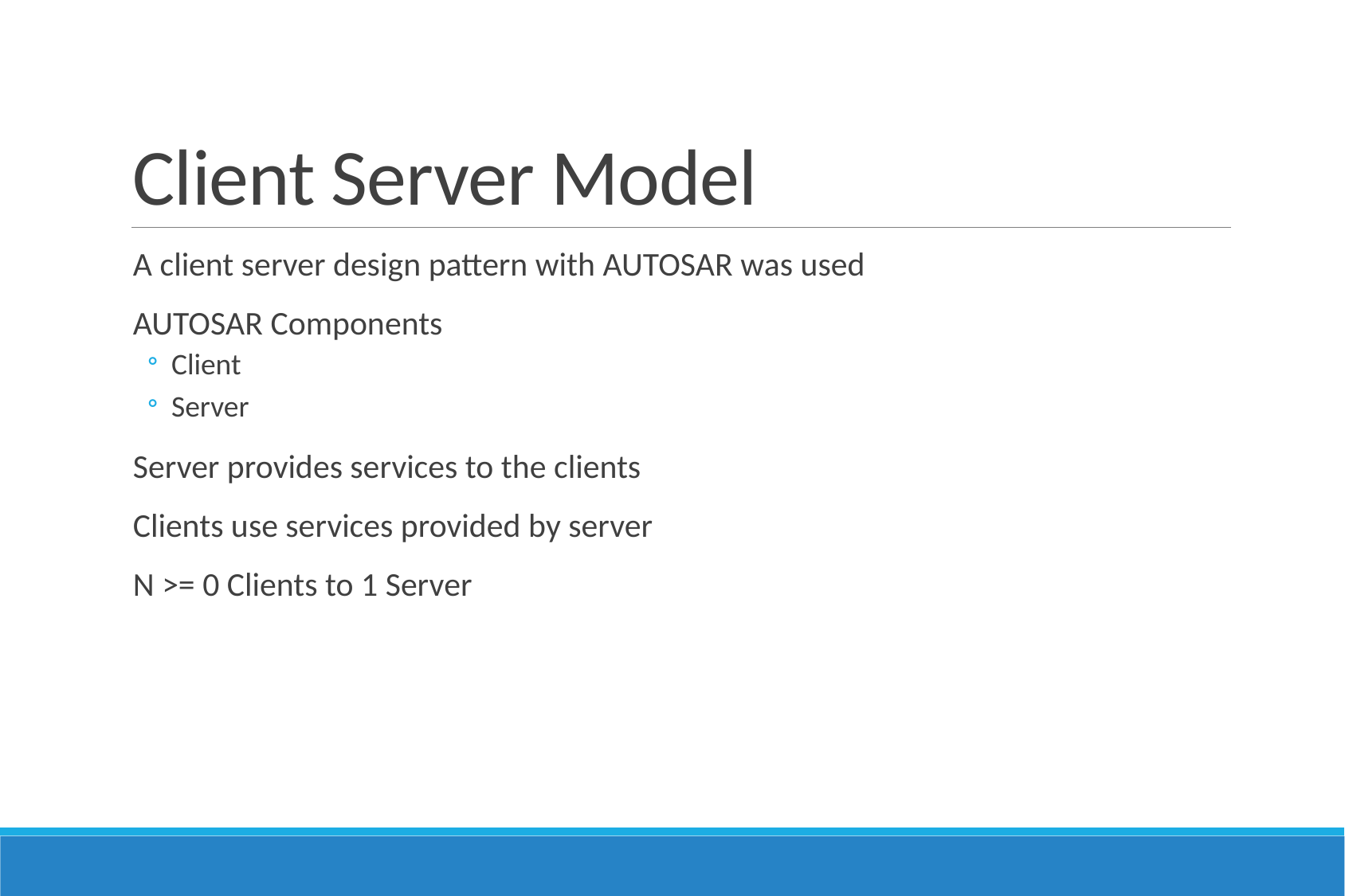

# Client Server Model
A client server design pattern with AUTOSAR was used
AUTOSAR Components
Client
Server
Server provides services to the clients
Clients use services provided by server
N >= 0 Clients to 1 Server